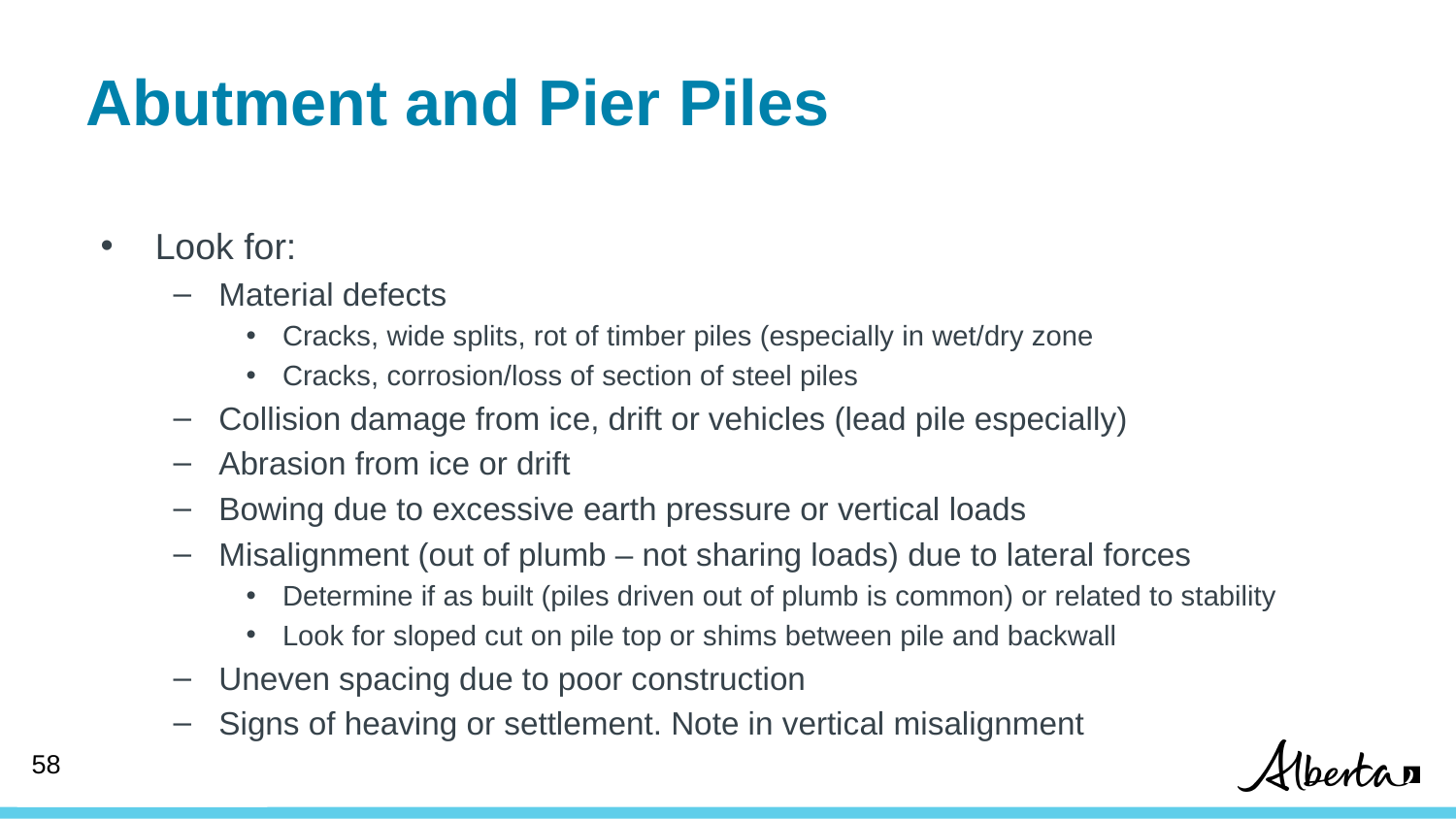

# Abutment and Pier Piles
Look for:
Material defects
Cracks, wide splits, rot of timber piles (especially in wet/dry zone
Cracks, corrosion/loss of section of steel piles
Collision damage from ice, drift or vehicles (lead pile especially)
Abrasion from ice or drift
Bowing due to excessive earth pressure or vertical loads
Misalignment (out of plumb – not sharing loads) due to lateral forces
Determine if as built (piles driven out of plumb is common) or related to stability
Look for sloped cut on pile top or shims between pile and backwall
Uneven spacing due to poor construction
Signs of heaving or settlement. Note in vertical misalignment

58